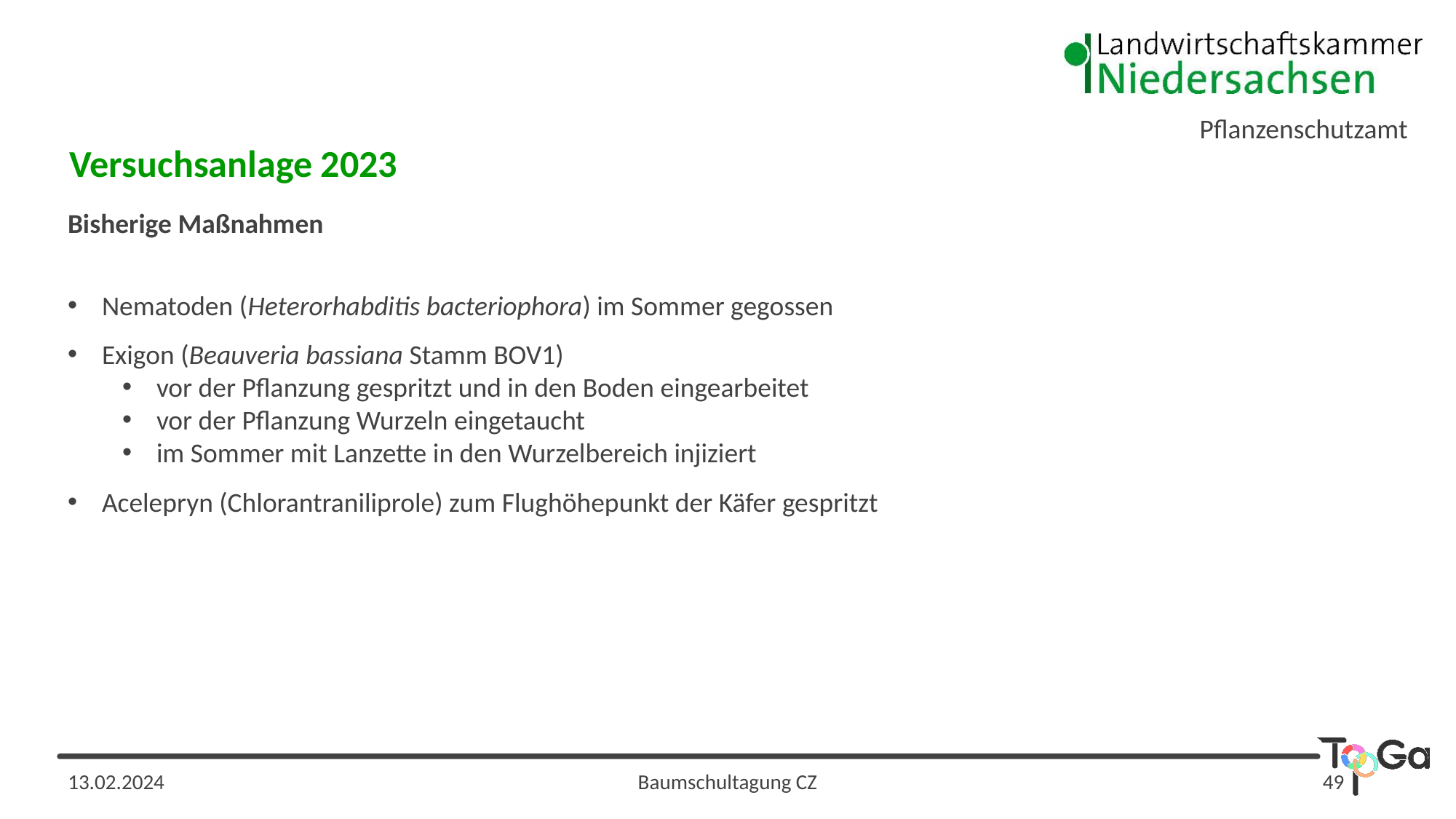

Pflanzenschutzamt
Versuchsanlage 2023
Bisherige Maßnahmen

Nematoden (Heterorhabditis bacteriophora) im Sommer gegossen
Exigon (Beauveria bassiana Stamm BOV1)
vor der Pflanzung gespritzt und in den Boden eingearbeitet
vor der Pflanzung Wurzeln eingetaucht
im Sommer mit Lanzette in den Wurzelbereich injiziert
Acelepryn (Chlorantraniliprole) zum Flughöhepunkt der Käfer gespritzt
13.02.2024
Baumschultagung CZ
49